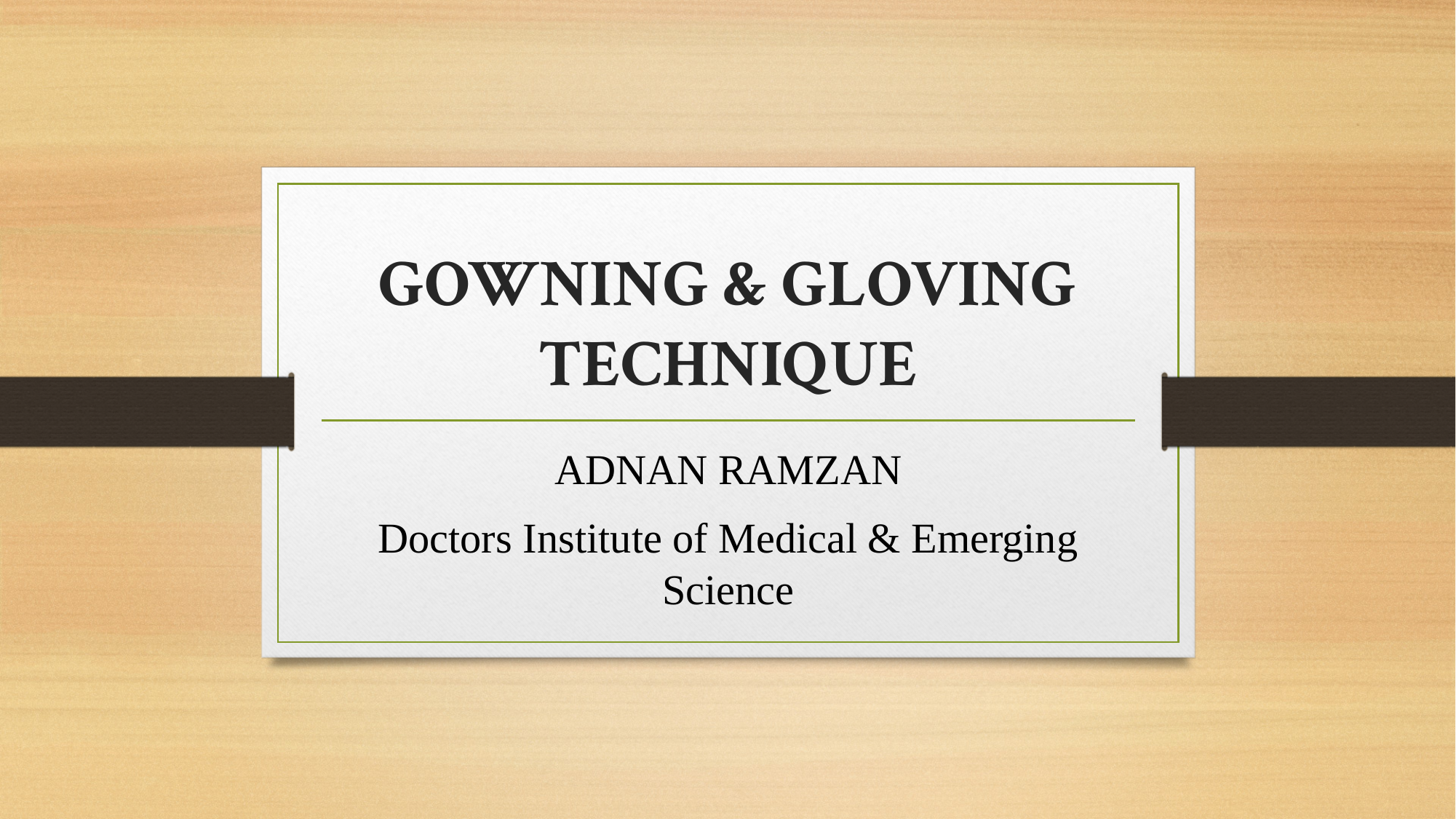

# GOWNING & GLOVING TECHNIQUE
ADNAN RAMZAN
Doctors Institute of Medical & Emerging Science